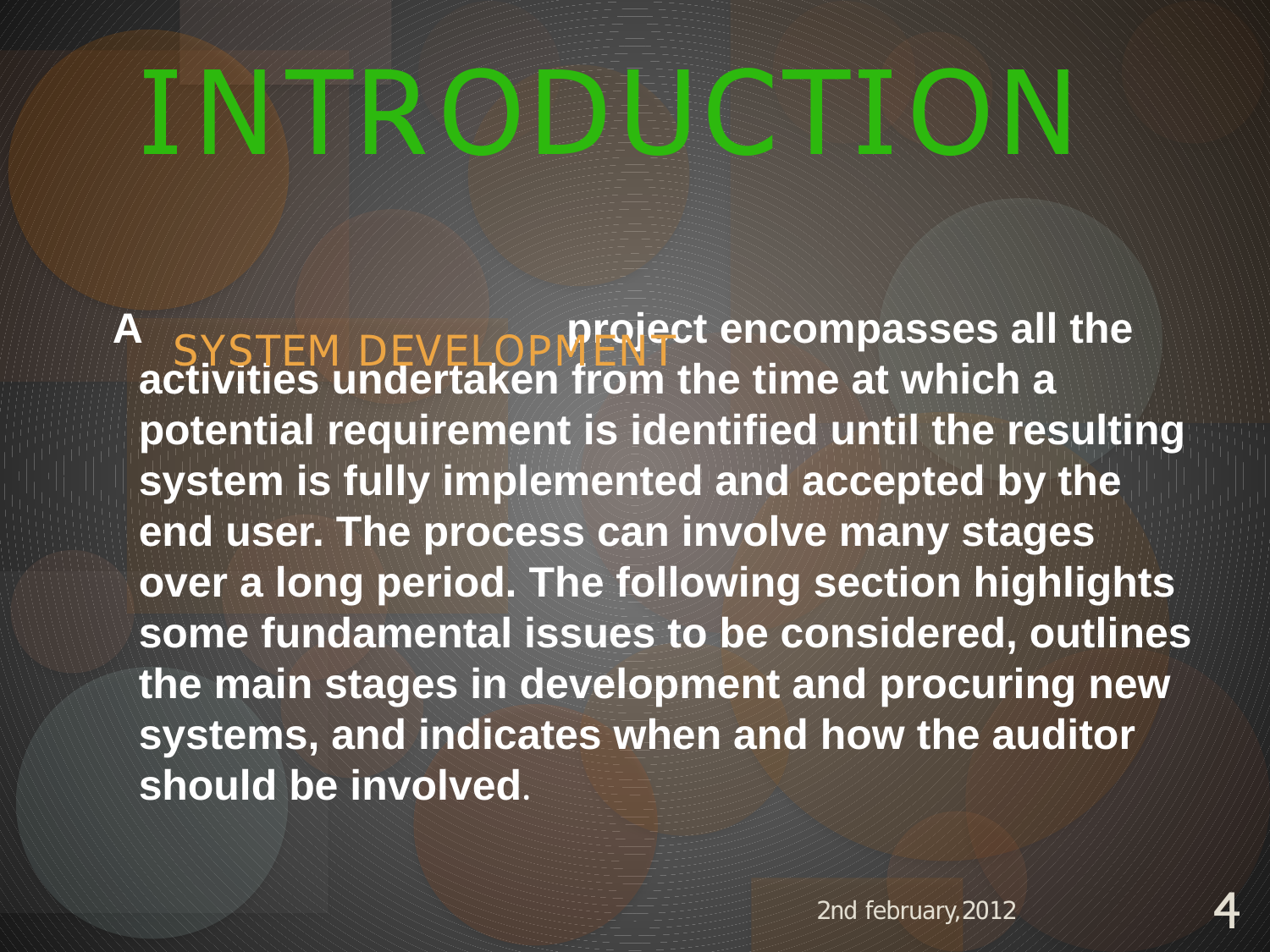

INTRODUCTION

 A                                    project encompasses all the activities undertaken from the time at which a potential requirement is identified until the resulting system is fully implemented and accepted by the end user. The process can involve many stages over a long period. The following section highlights some fundamental issues to be considered, outlines the main stages in development and procuring new systems, and indicates when and how the auditor should be involved.
SYSTEM DEVELOPMENT
4
2nd february,2012